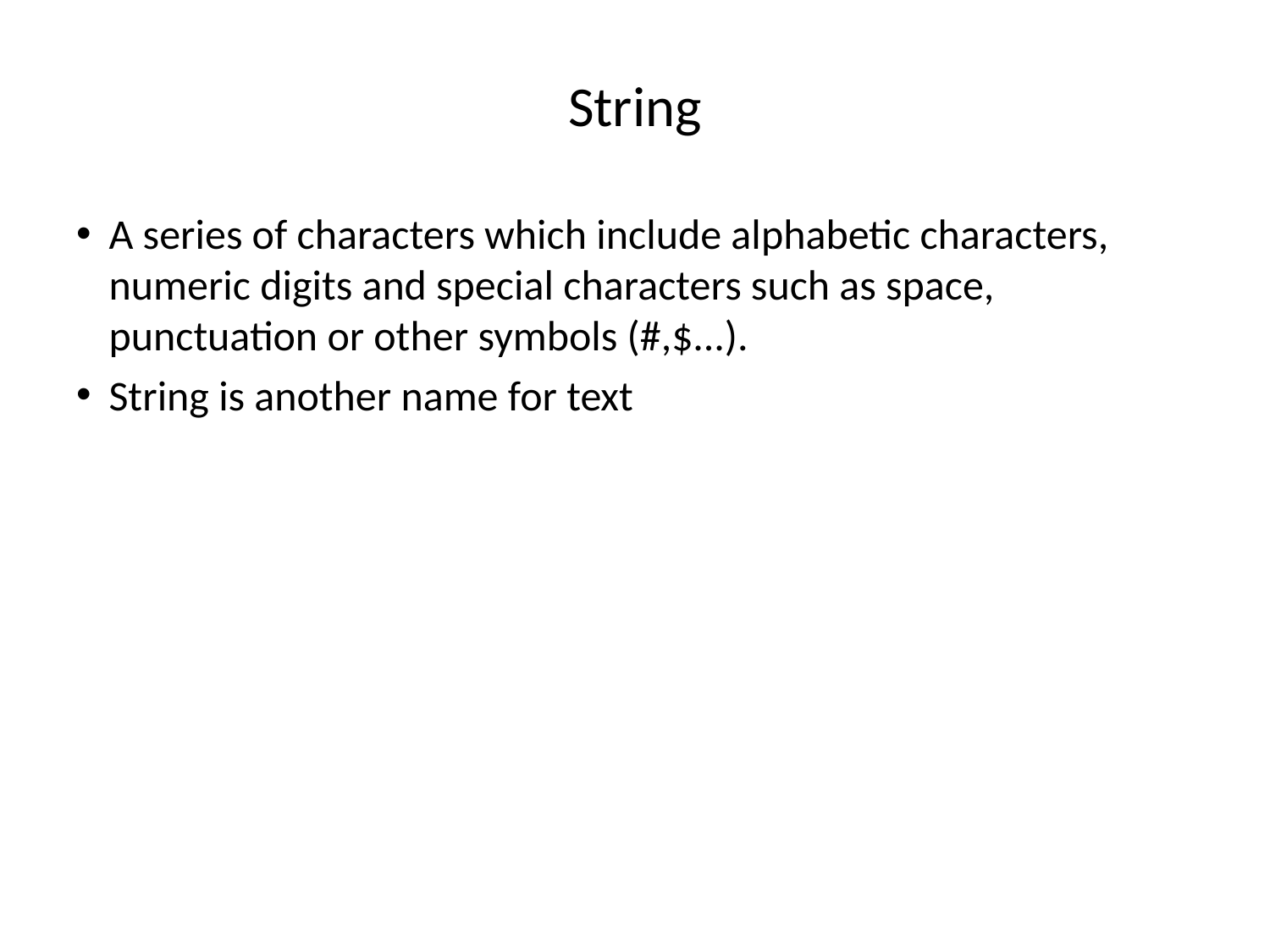

# String
A series of characters which include alphabetic characters, numeric digits and special characters such as space, punctuation or other symbols (#,$...).
String is another name for text